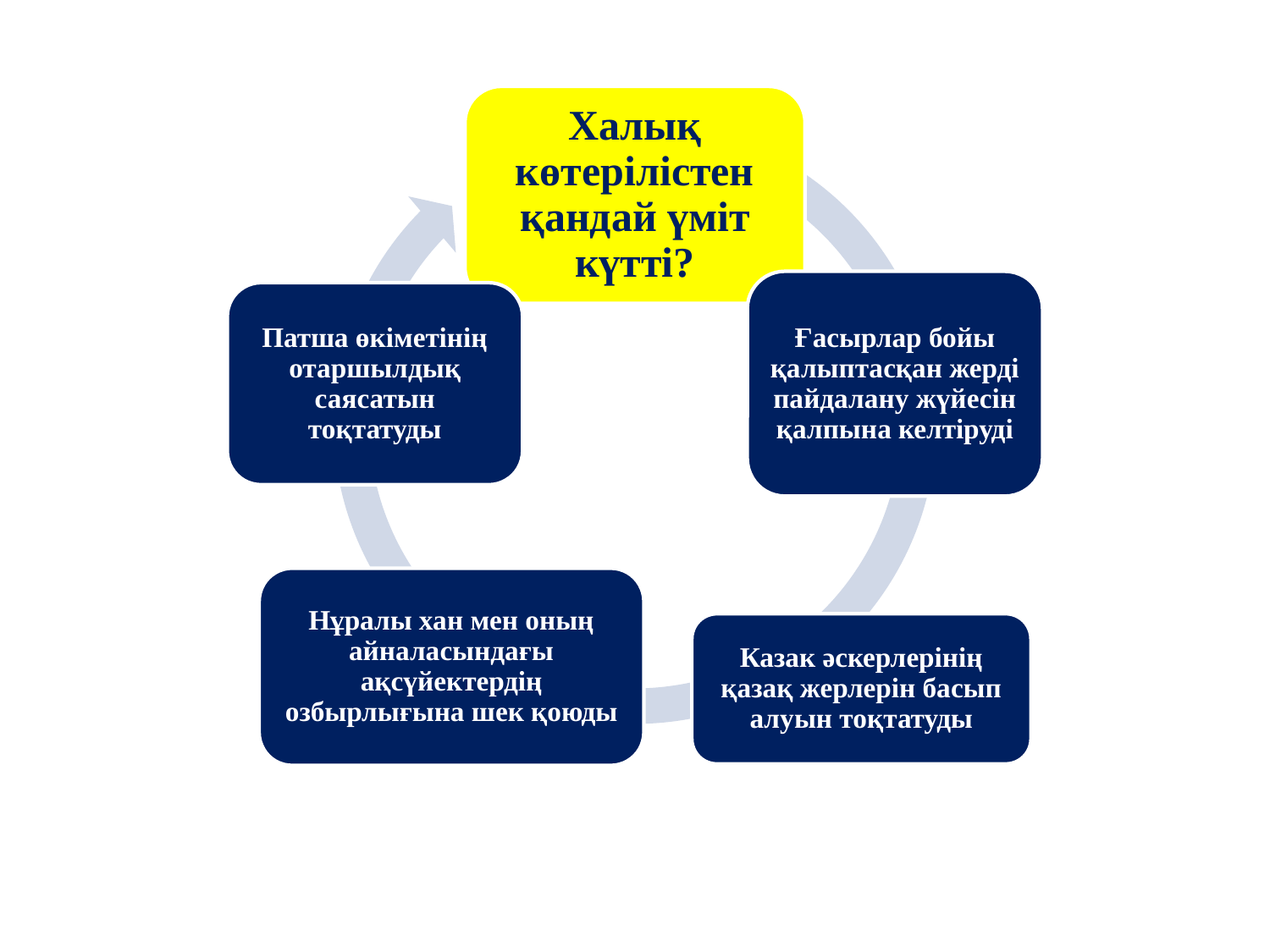

#
Халық көтерілістен қандай үміт күтті?
Ғасырлар бойы қалыптасқан жерді пайдалану жүйесін қалпына келтіруді
Казак әскерлерінің қазақ жерлерін басып алуын тоқтатуды
Нұралы хан мен оның айналасындағы ақсүйектердің озбырлығына шек қоюды
Патша өкіметінің отаршылдық саясатын тоқтатуды